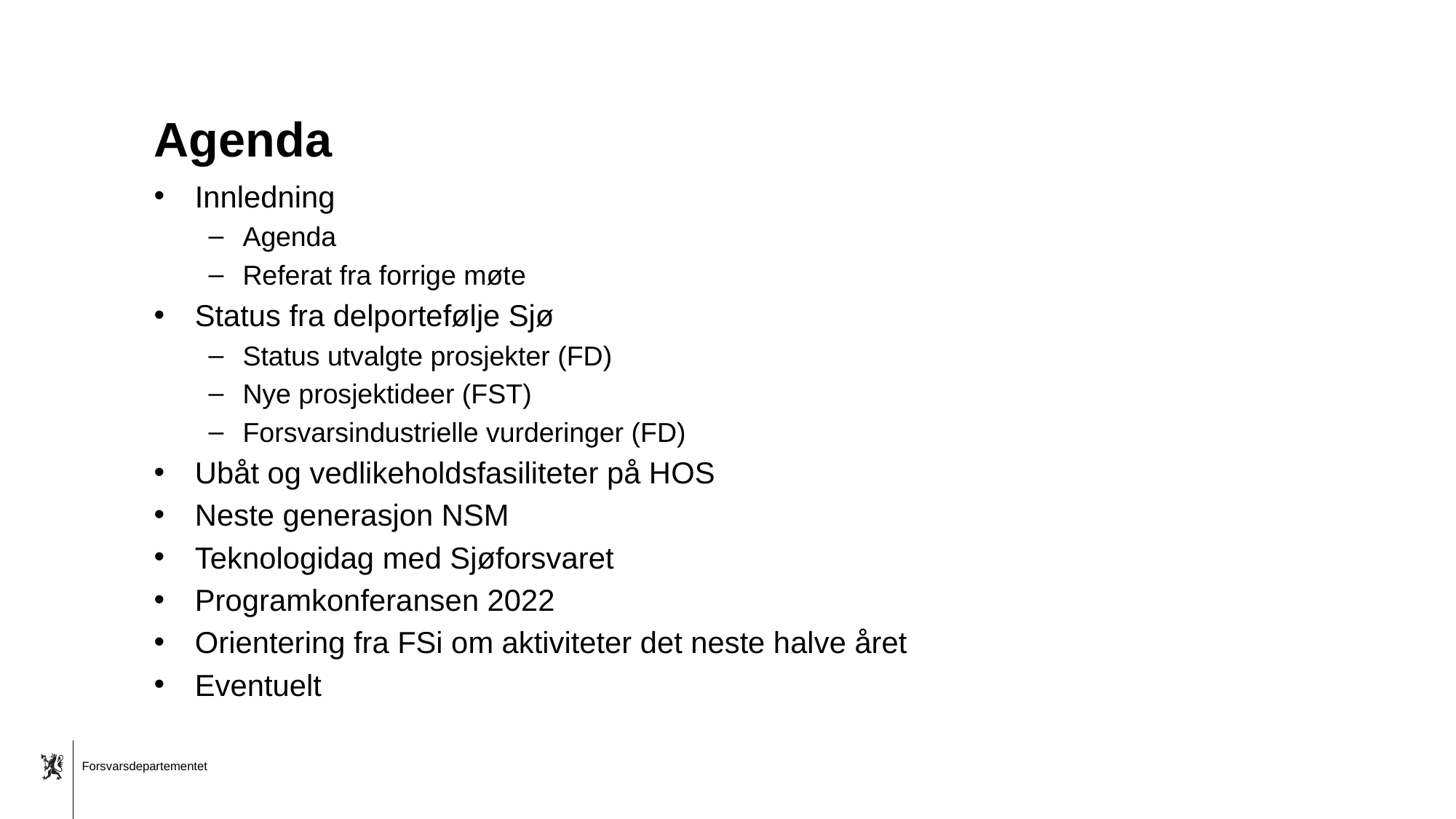

# Agenda
Innledning
Agenda
Referat fra forrige møte
Status fra delportefølje Sjø
Status utvalgte prosjekter (FD)
Nye prosjektideer (FST)
Forsvarsindustrielle vurderinger (FD)
Ubåt og vedlikeholdsfasiliteter på HOS
Neste generasjon NSM
Teknologidag med Sjøforsvaret
Programkonferansen 2022
Orientering fra FSi om aktiviteter det neste halve året
Eventuelt